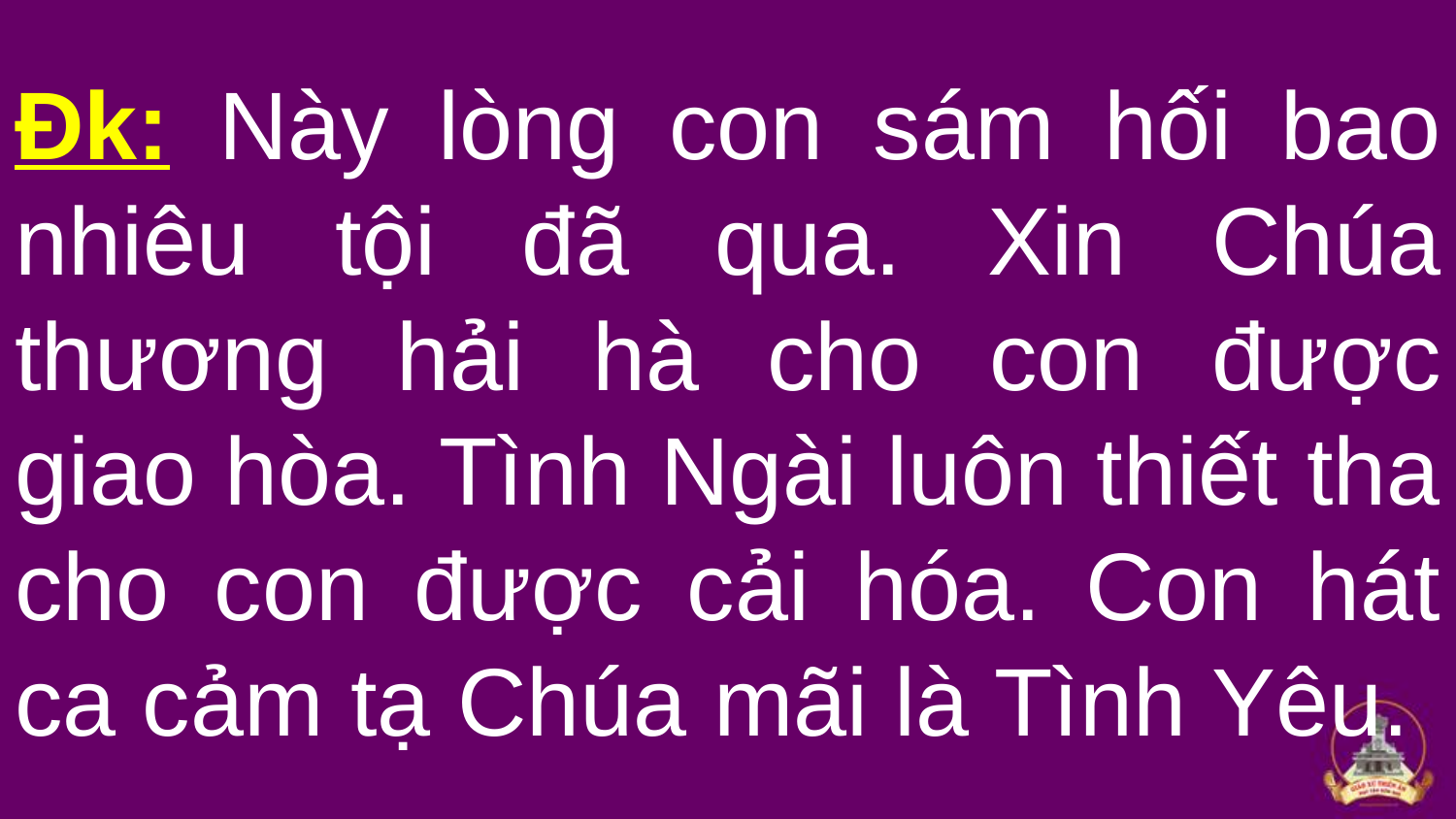

Đk: Này lòng con sám hối bao nhiêu tội đã qua. Xin Chúa thương hải hà cho con được giao hòa. Tình Ngài luôn thiết tha cho con được cải hóa. Con hát ca cảm tạ Chúa mãi là Tình Yêu.